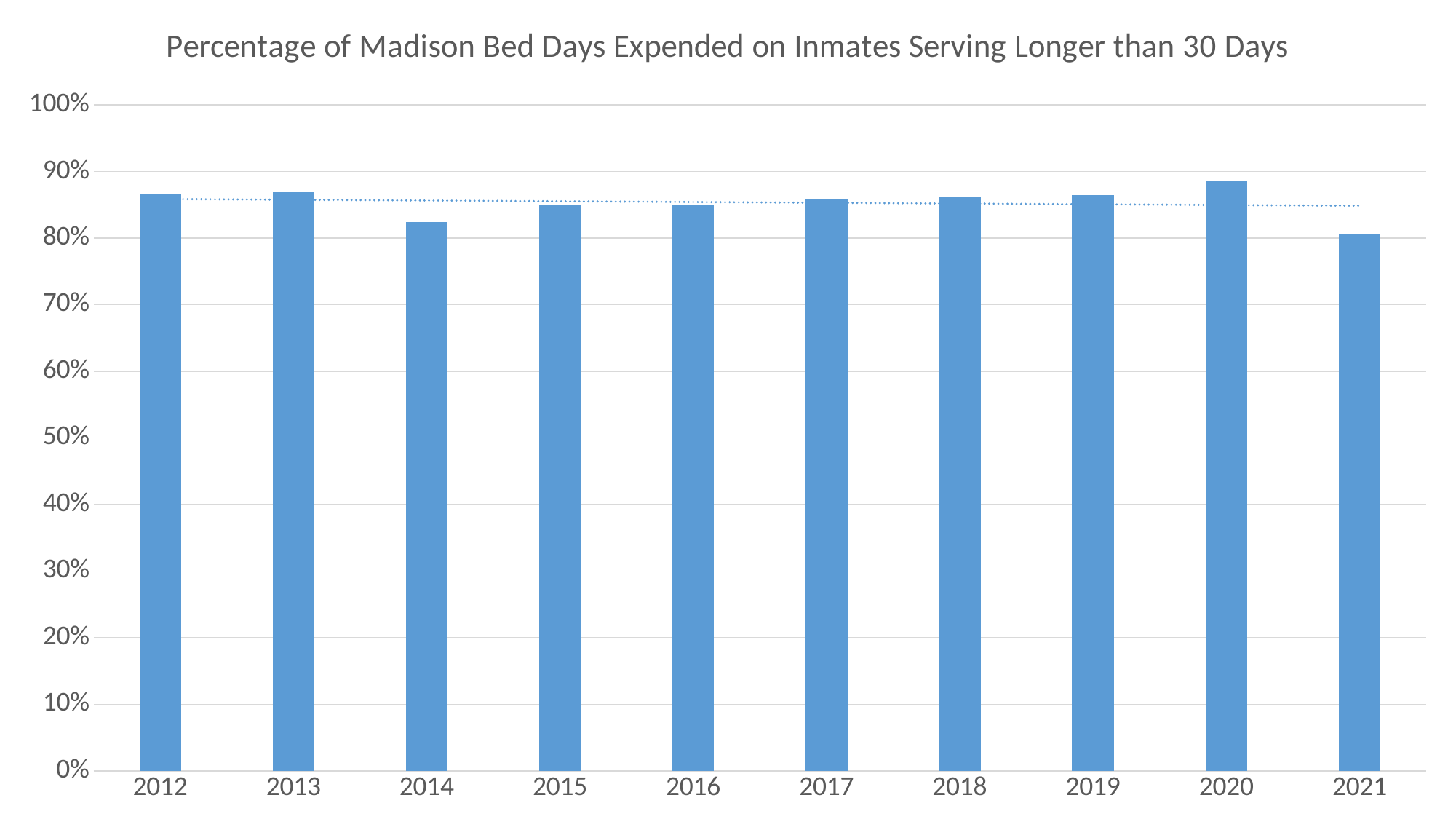

### Chart: Percentage of Madison Bed Days Expended on Inmates Serving Longer than 30 Days

| Category | Percent +30 Day LOS of All Releases |
|---|---|
| 2012 | 0.8666079036286176 |
| 2013 | 0.8684323858742463 |
| 2014 | 0.8237867939538583 |
| 2015 | 0.8504802684874436 |
| 2016 | 0.8502467612584824 |
| 2017 | 0.8593078245915735 |
| 2018 | 0.8615367655164811 |
| 2019 | 0.8648123405805903 |
| 2020 | 0.885511426669625 |
| 2021 | 0.8050898203592814 |